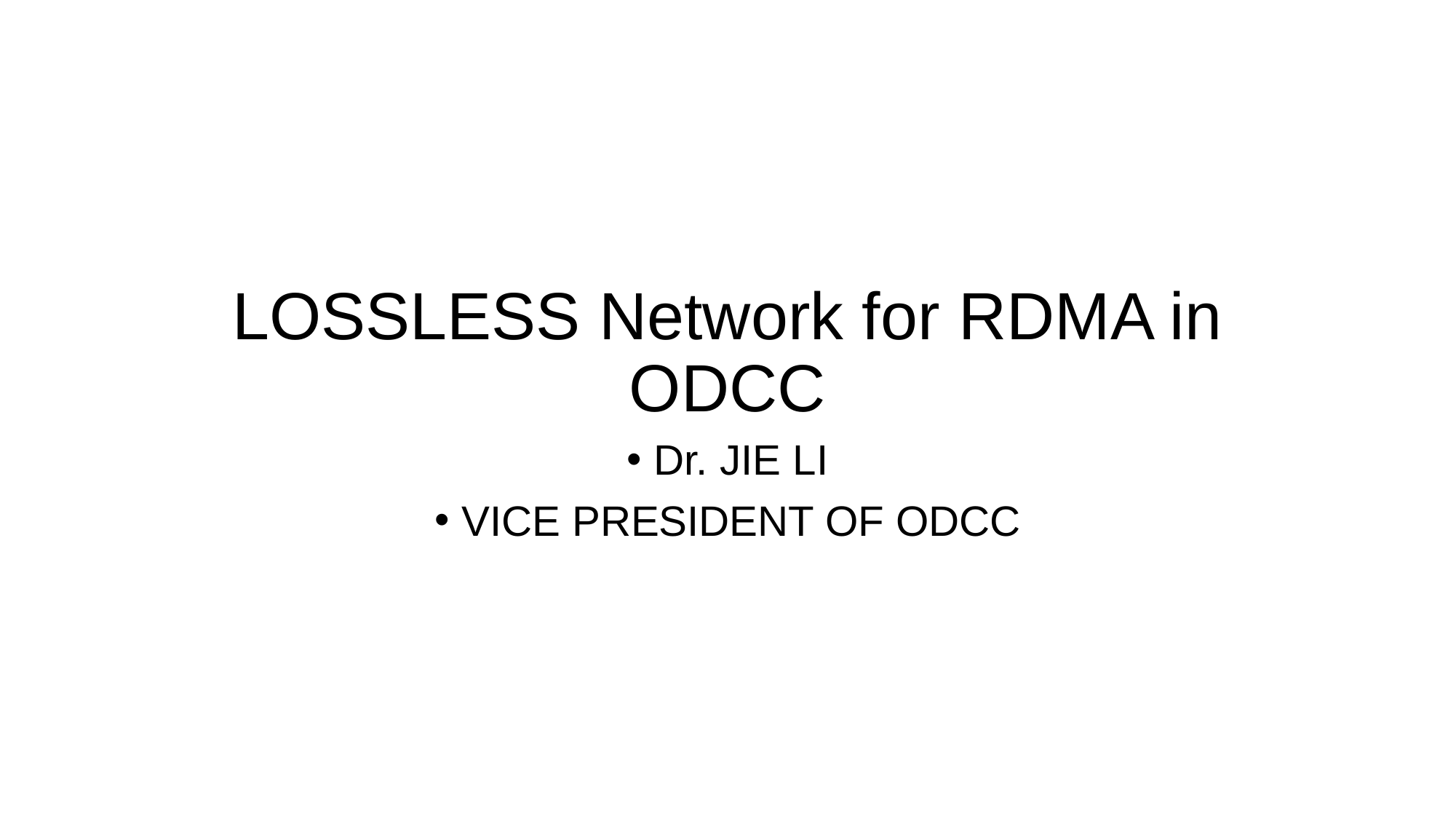

LOSSLESS Network for RDMA in ODCC
Dr. JIE LI
VICE PRESIDENT OF ODCC